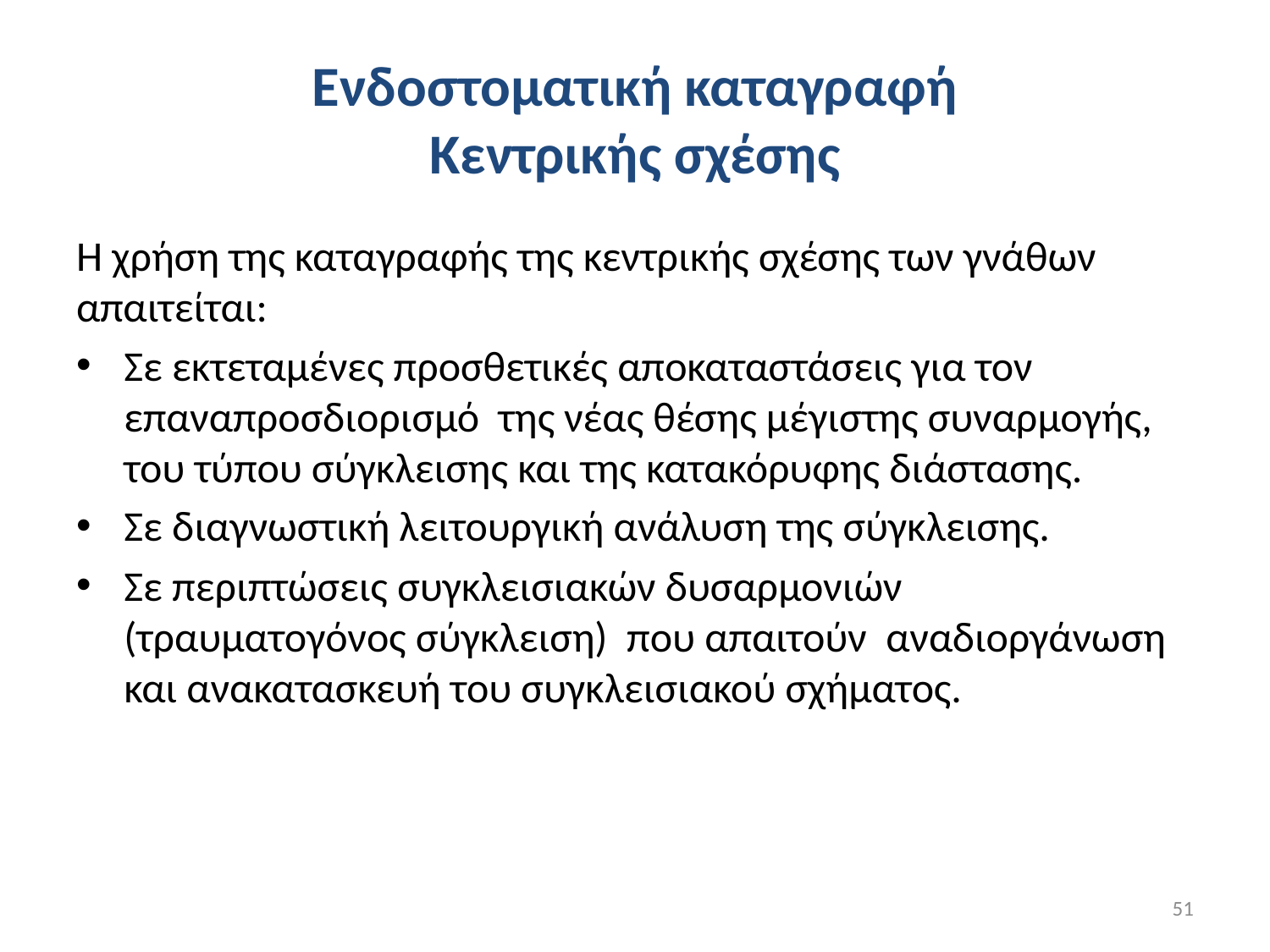

# Ενδοστοματική καταγραφή Κεντρικής σχέσης
Η χρήση της καταγραφής της κεντρικής σχέσης των γνάθων απαιτείται:
Σε εκτεταμένες προσθετικές αποκαταστάσεις για τον επαναπροσδιορισμό  της νέας θέσης μέγιστης συναρμογής, του τύπου σύγκλεισης και της κατακόρυφης διάστασης.
Σε διαγνωστική λειτουργική ανάλυση της σύγκλεισης.
Σε περιπτώσεις συγκλεισιακών δυσαρμονιών  (τραυματογόνος σύγκλειση)  που απαιτούν  αναδιοργάνωση και ανακατασκευή του συγκλεισιακού σχήματος.

51